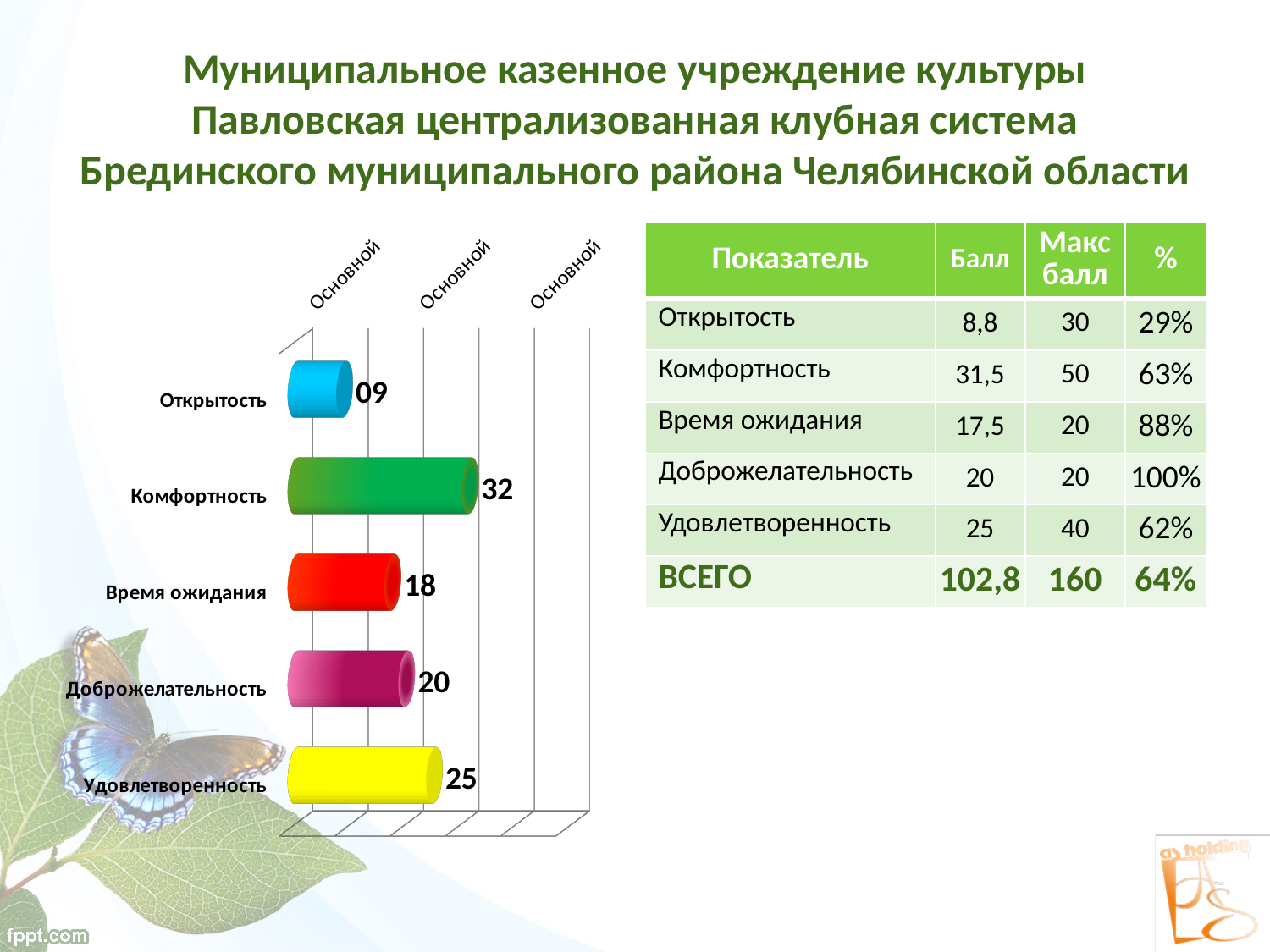

# Муниципальное казенное учреждение культуры Павловская централизованная клубная система Брединского муниципального района Челябинской области

[unsupported chart]

| Показатель | Балл | Макс балл | % |
| --- | --- | --- | --- |
| Открытость | 8,8 | 30 | 29% |
| Комфортность | 31,5 | 50 | 63% |
| Время ожидания | 17,5 | 20 | 88% |
| Доброжелательность | 20 | 20 | 100% |
| Удовлетворенность | 25 | 40 | 62% |
| ВСЕГО | 102,8 | 160 | 64% |